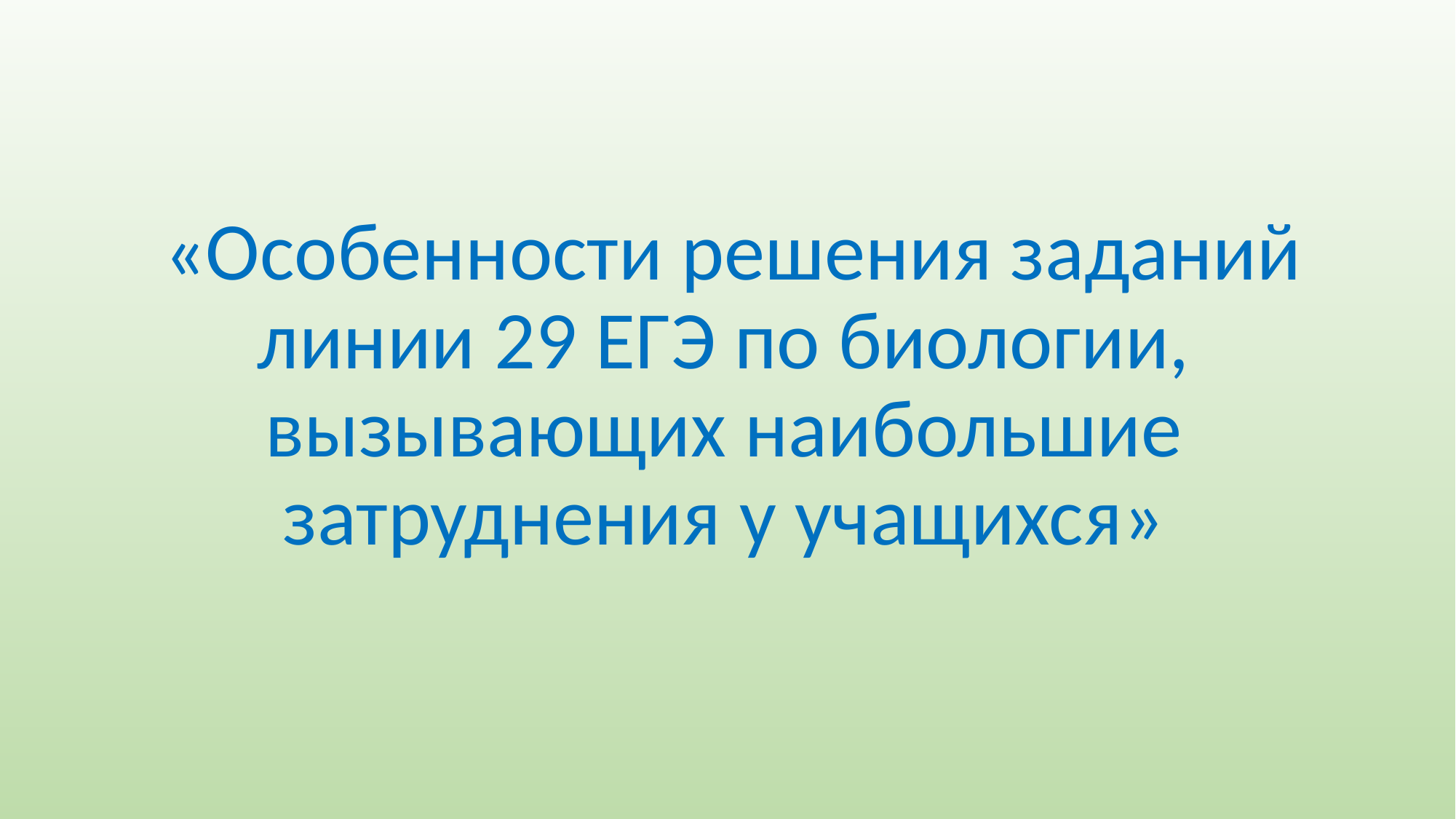

# «Особенности решения заданий линии 29 ЕГЭ по биологии, вызывающих наибольшие затруднения у учащихся»